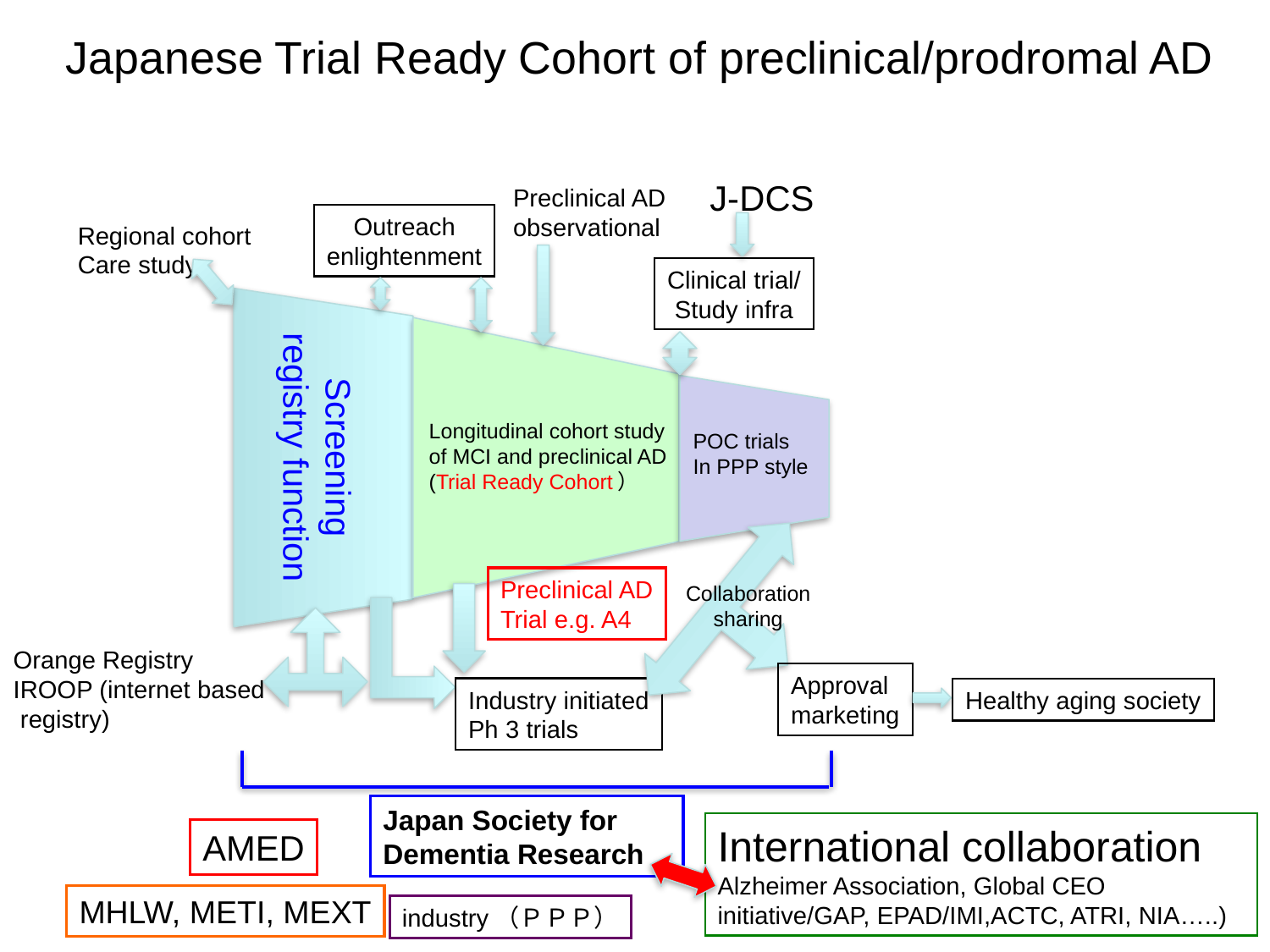

# Japanese Trial Ready Cohort of preclinical/prodromal AD
J-DCS
Preclinical AD
observational
Outreach
enlightenment

Regional cohort
Care study

Clinical trial/
Study infra

Screening registry function

Longitudinal cohort study
of MCI and preclinical AD
(Trial Ready Cohort）
POC trials
In PPP style
Preclinical AD
Trial e.g. A4

Collaboration
sharing

Orange Registry
IROOP (internet based
 registry)
Approval
marketing
Industry initiated
Ph 3 trials
Healthy aging society

Japan Society for Dementia Research
International collaboration
Alzheimer Association, Global CEO initiative/GAP, EPAD/IMI,ACTC, ATRI, NIA…..)
AMED

MHLW, METI, MEXT
industry（ＰＰＰ）